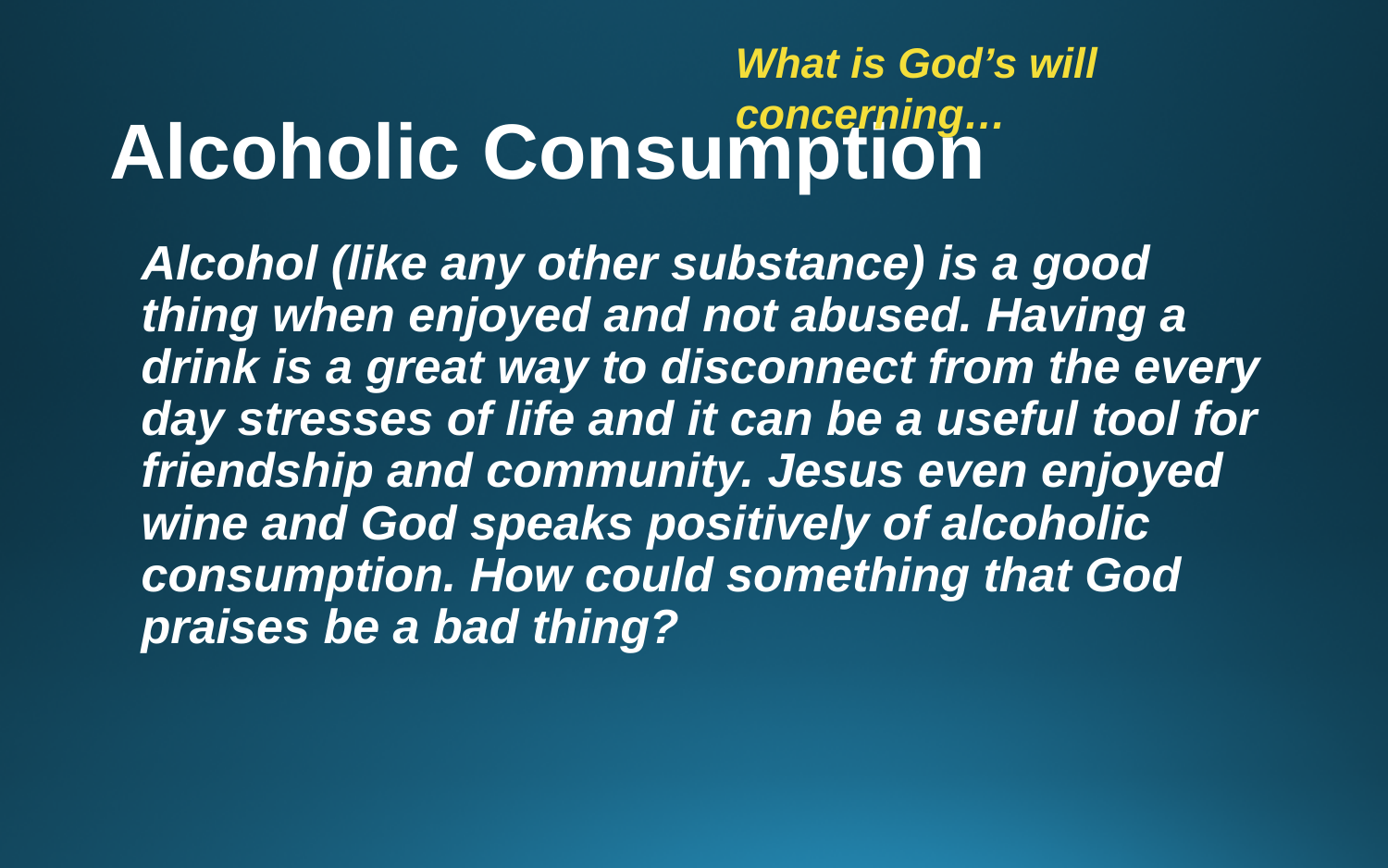

What is God’s will concerning…
# Alcoholic Consumption
Alcohol (like any other substance) is a good thing when enjoyed and not abused. Having a drink is a great way to disconnect from the every day stresses of life and it can be a useful tool for friendship and community. Jesus even enjoyed wine and God speaks positively of alcoholic consumption. How could something that God praises be a bad thing?